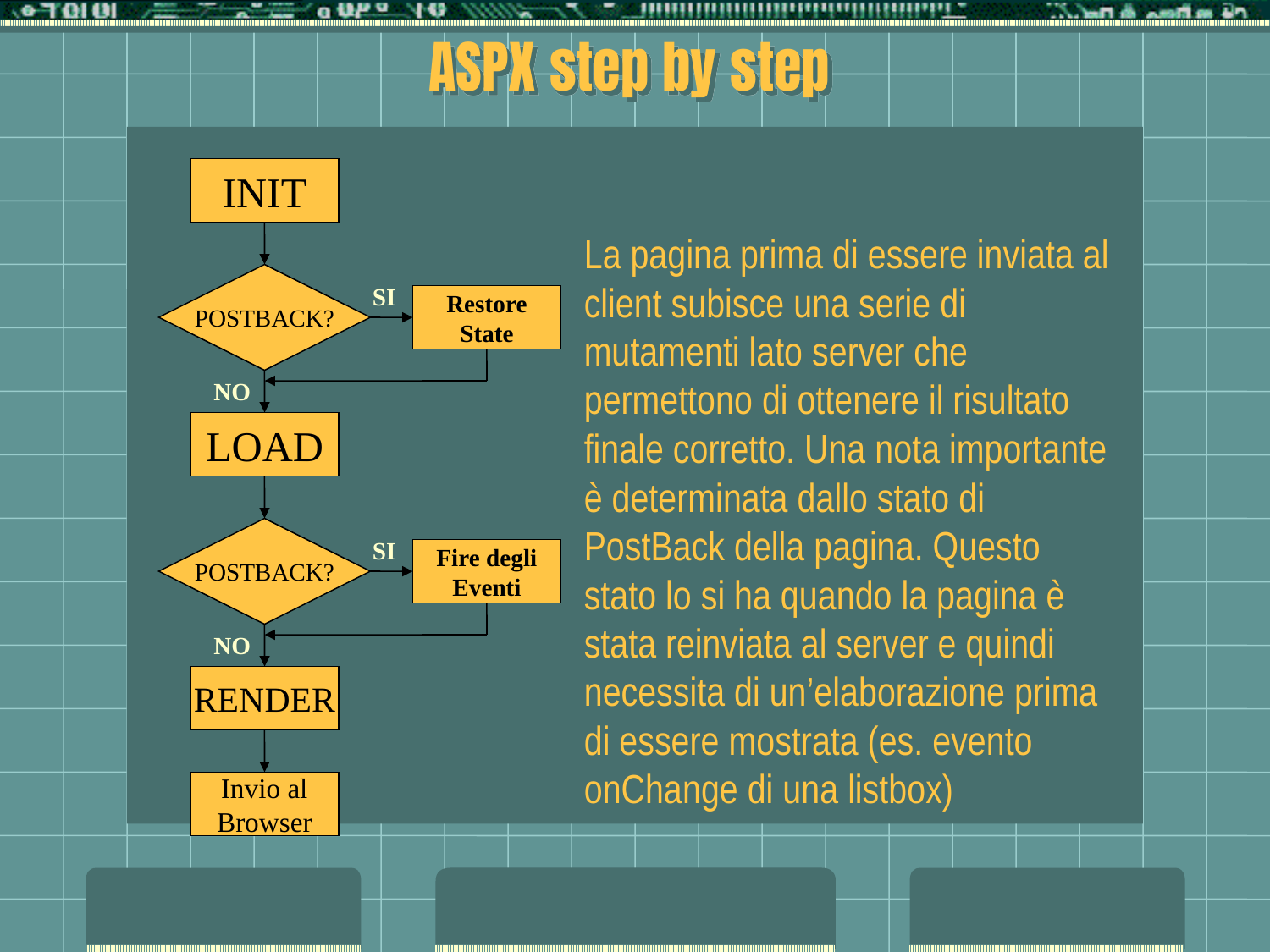

# ASPX step by step

INIT

La pagina prima di essere inviata al client subisce una serie di mutamenti lato server che permettono di ottenere il risultato finale corretto. Una nota importante è determinata dallo stato di PostBack della pagina. Questo stato lo si ha quando la pagina è stata reinviata al server e quindi necessita di un’elaborazione prima di essere mostrata (es. evento onChange di una listbox)
POSTBACK?
SI
Restore
State

NO

LOAD

POSTBACK?
SI
Fire degli
Eventi

NO

RENDER

Invio al
Browser